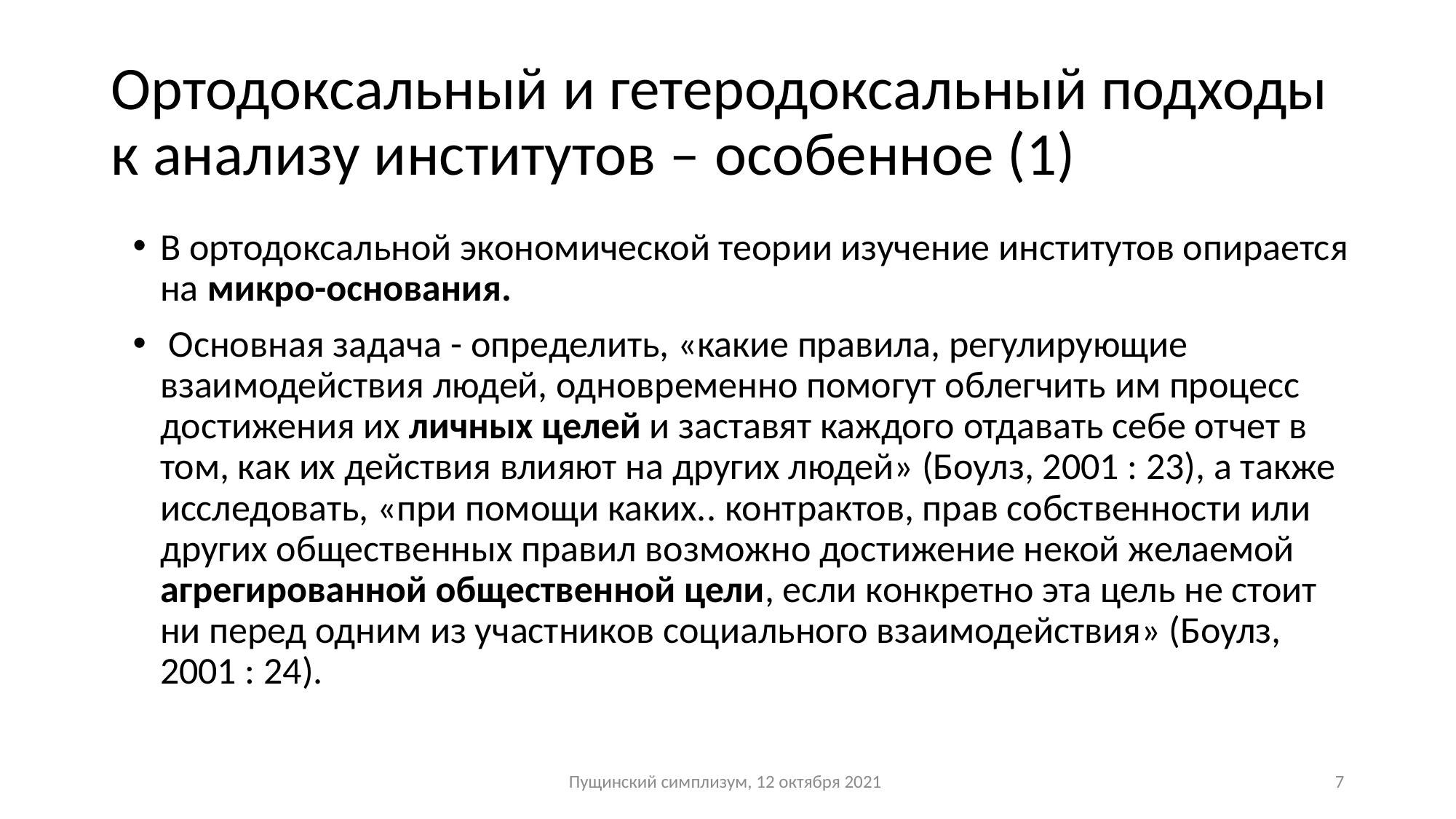

# Ортодоксальный и гетеродоксальный подходы к анализу институтов – особенное (1)
В ортодоксальной экономической теории изучение институтов опирается на микро-основания.
 Основная задача - определить, «какие правила, регулирующие взаимодействия людей, одновременно помогут облегчить им процесс достижения их личных целей и заставят каждого отдавать себе отчет в том, как их действия влияют на других людей» (Боулз, 2001 : 23), а также исследовать, «при помощи каких.. контрактов, прав собственности или других общественных правил возможно достижение некой желаемой агрегированной общественной цели, если конкретно эта цель не стоит ни перед одним из участников социального взаимодействия» (Боулз, 2001 : 24).
Пущинский симплизум, 12 октября 2021
7